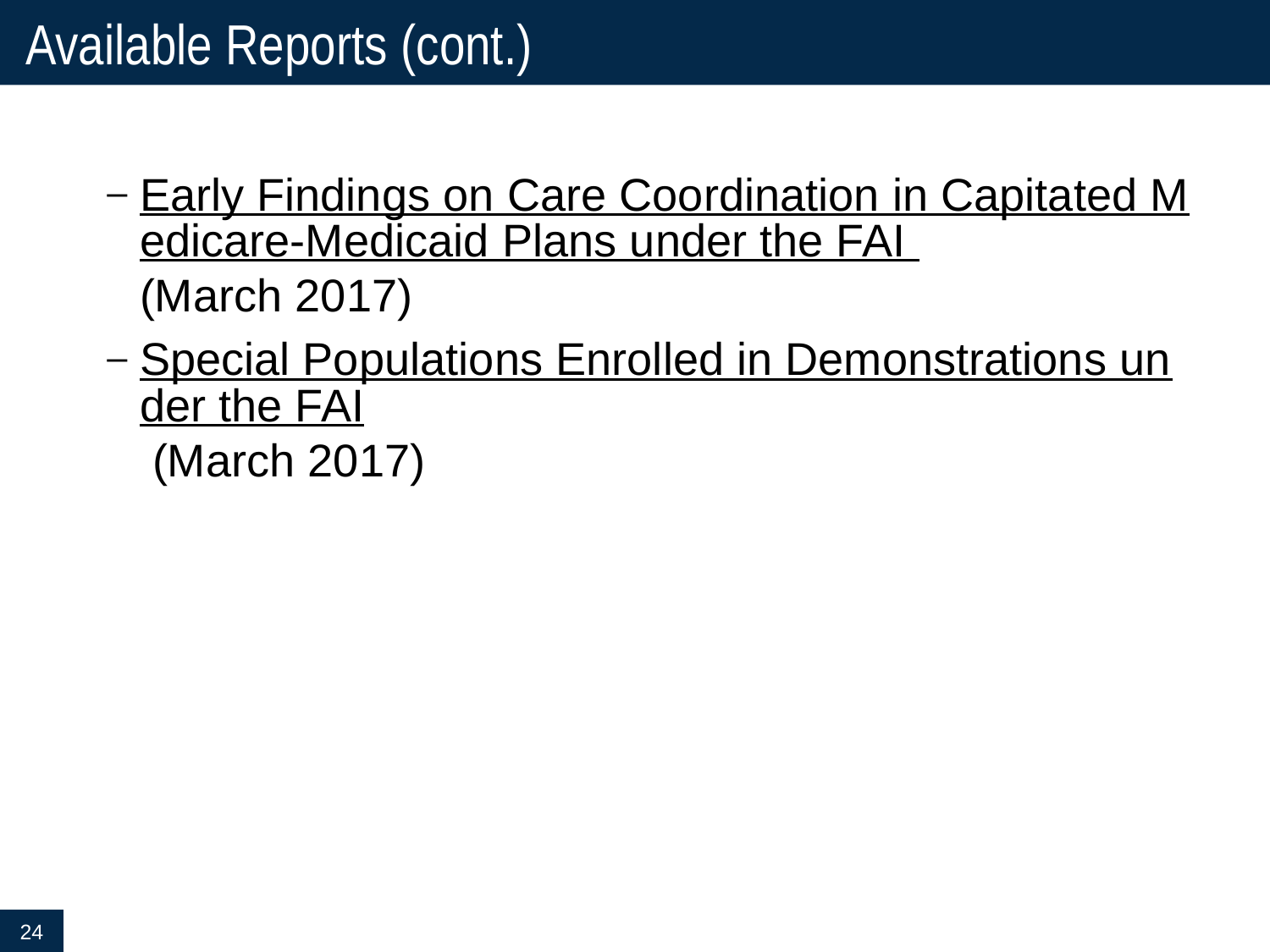

# Available Reports (cont.)
Early Findings on Care Coordination in Capitated Medicare-Medicaid Plans under the FAI (March 2017)
Special Populations Enrolled in Demonstrations under the FAI (March 2017)

24